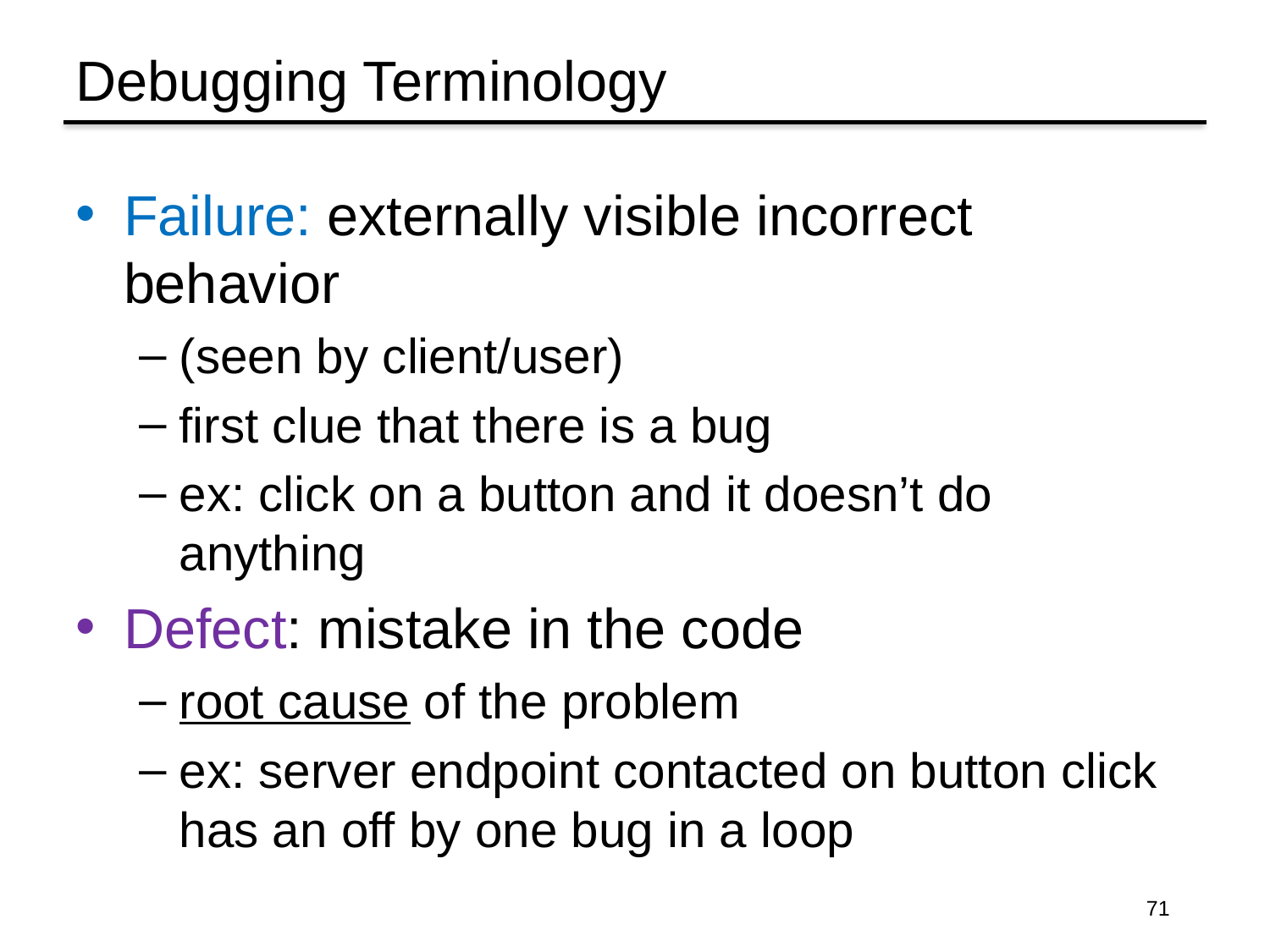

# Debugging Terminology
Failure: externally visible incorrect behavior
(seen by client/user)
first clue that there is a bug
ex: click on a button and it doesn’t do anything
Defect: mistake in the code
root cause of the problem
ex: server endpoint contacted on button click has an off by one bug in a loop

71